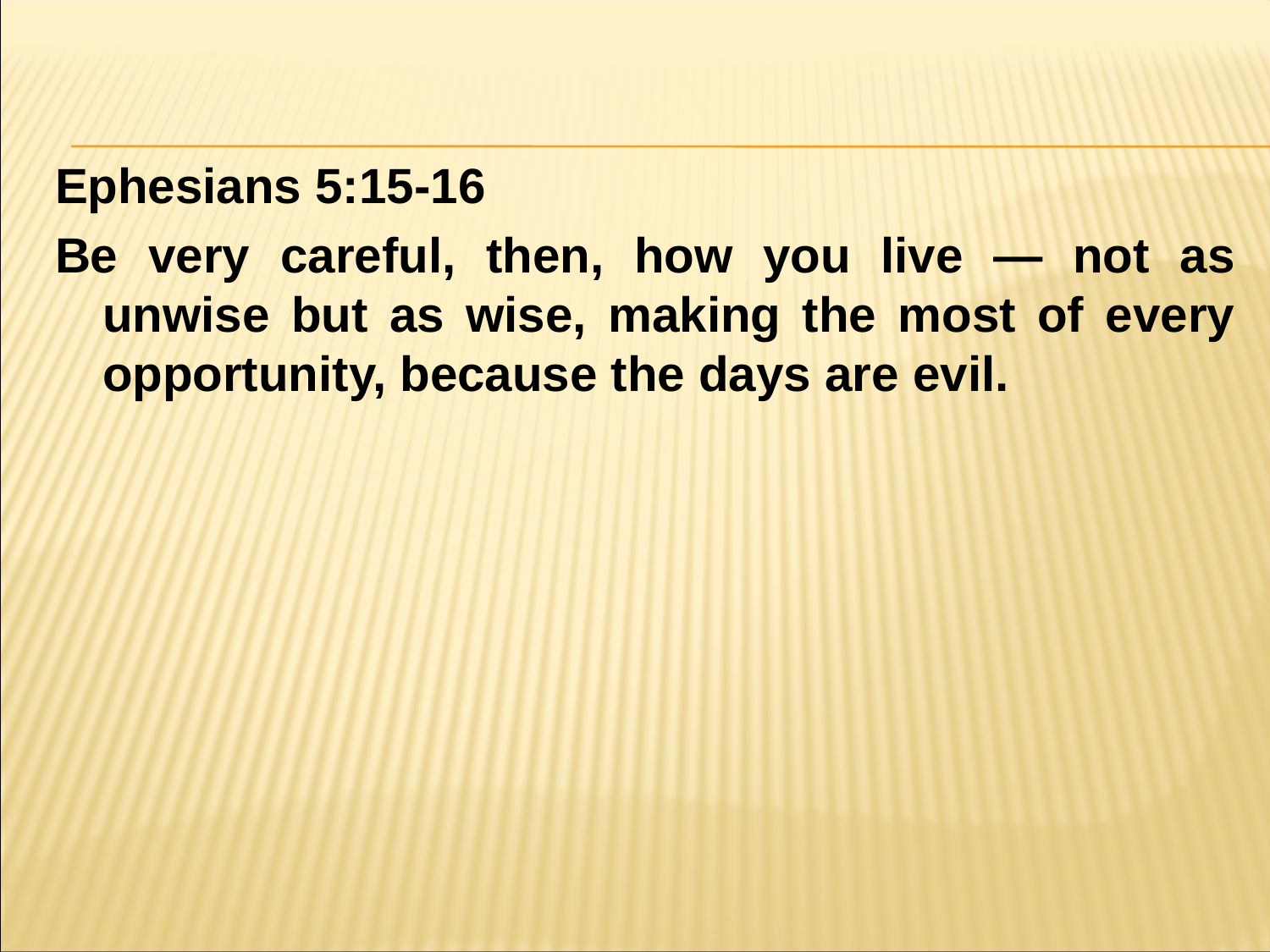

Ephesians 5:15-16
Be very careful, then, how you live — not as unwise but as wise, making the most of every opportunity, because the days are evil.